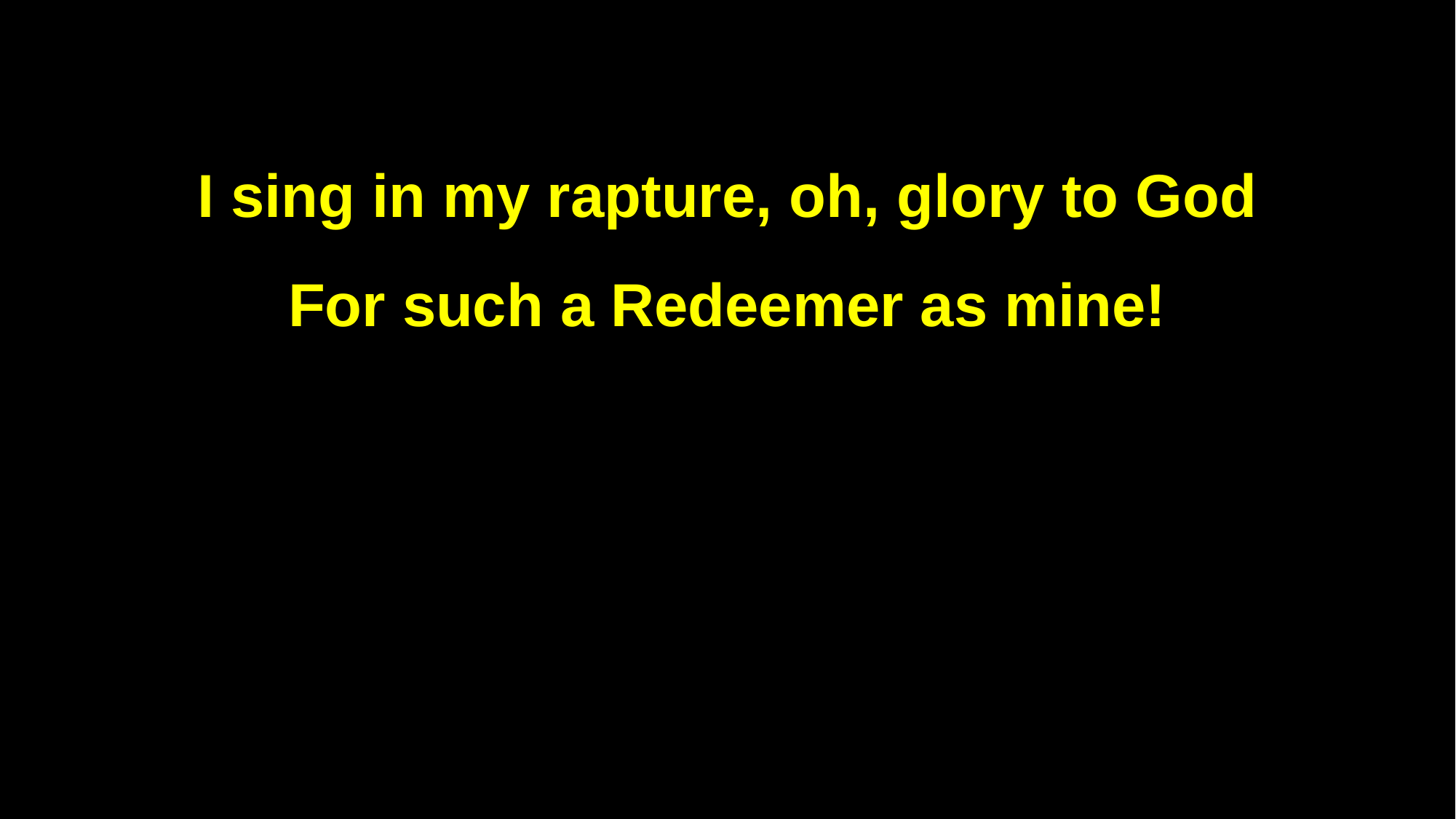

I sing in my rapture, oh, glory to God
For such a Redeemer as mine!